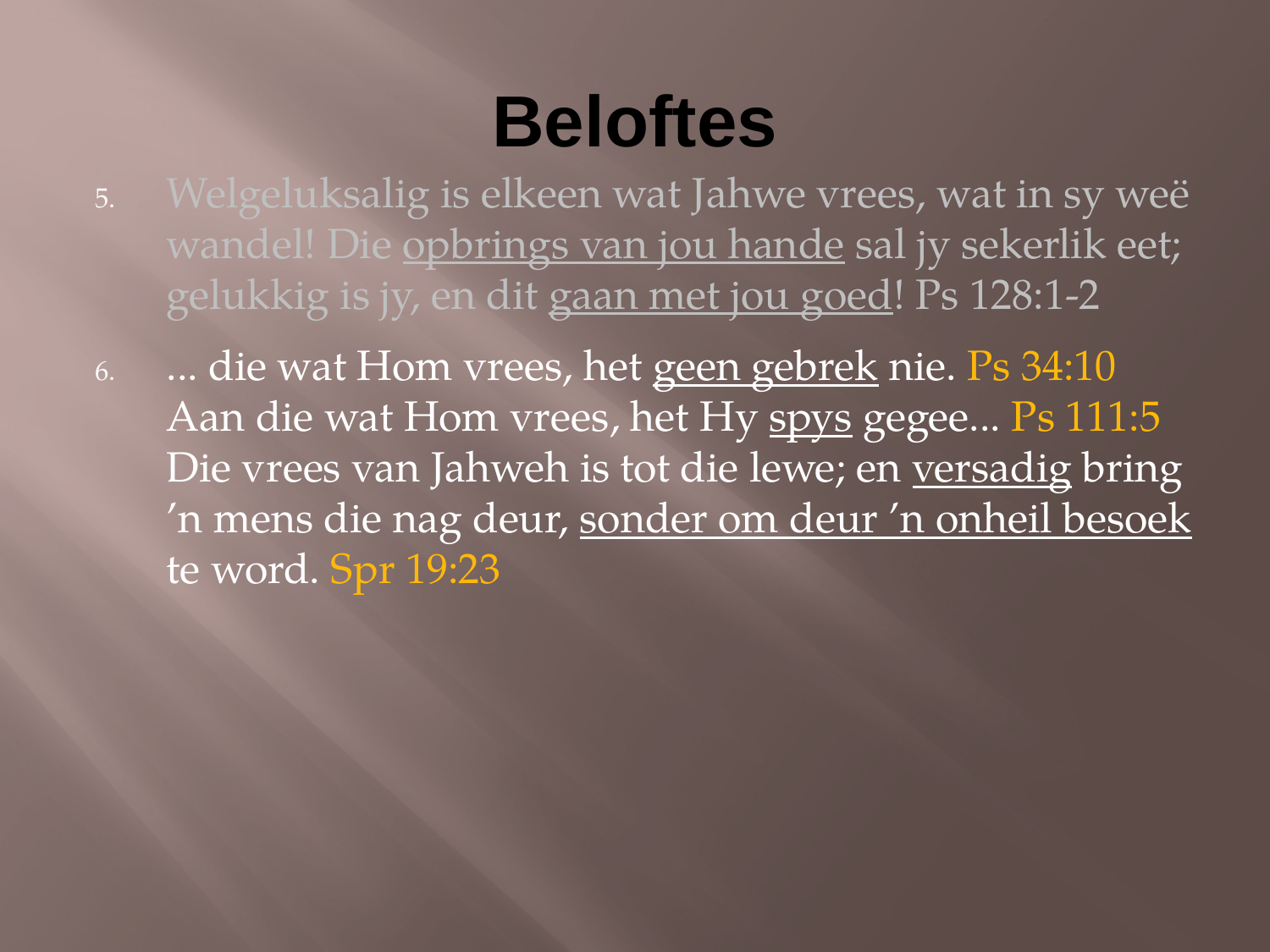

# Beloftes
Welgeluksalig is elkeen wat Jahwe vrees, wat in sy weë wandel! Die opbrings van jou hande sal jy sekerlik eet; gelukkig is jy, en dit gaan met jou goed! Ps 128:1-2
... die wat Hom vrees, het geen gebrek nie. Ps 34:10
Aan die wat Hom vrees, het Hy spys gegee... Ps 111:5
Die vrees van Jahweh is tot die lewe; en versadig bring ’n mens die nag deur, sonder om deur ’n onheil besoek te word. Spr 19:23